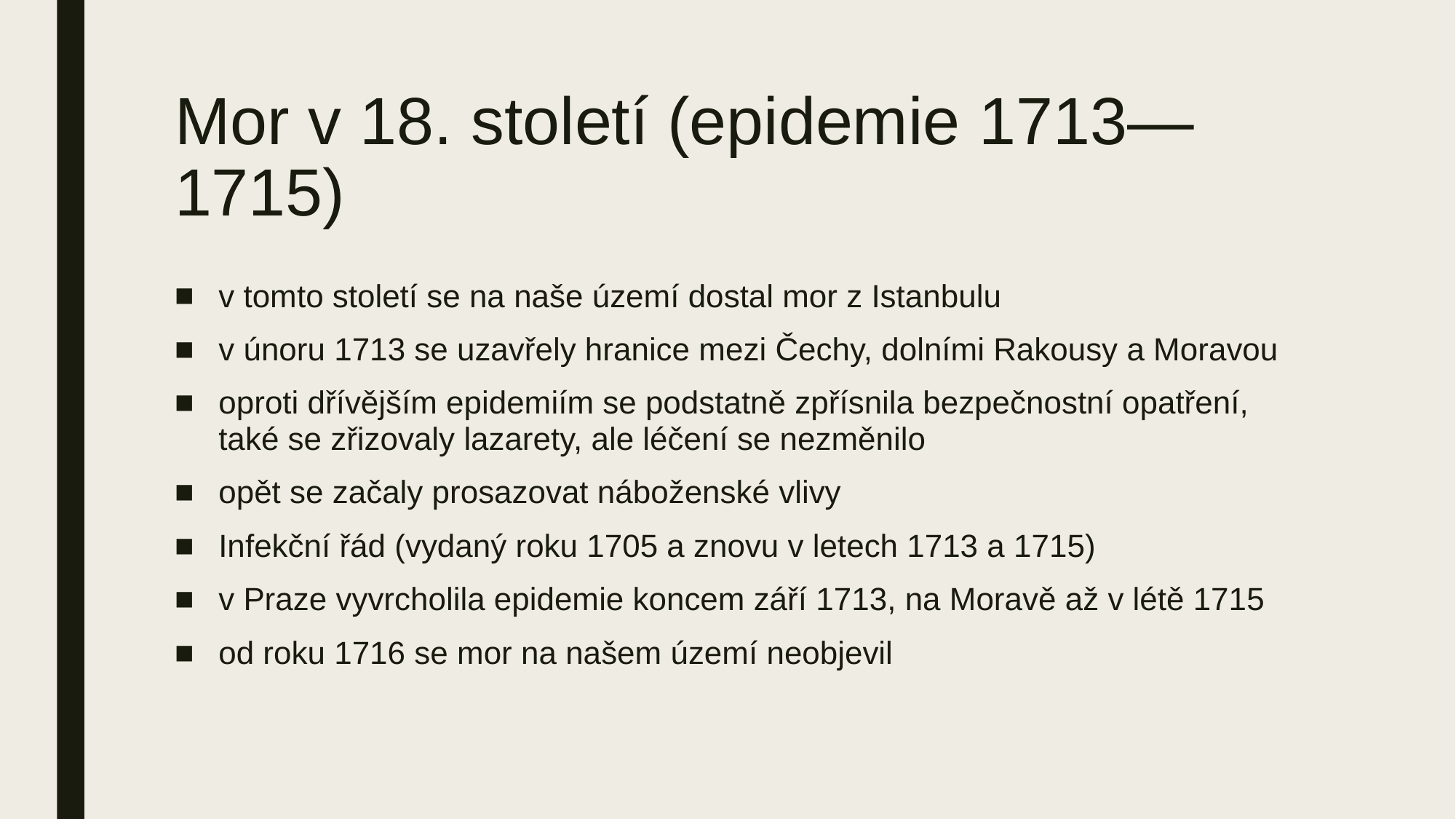

# Mor v 18. století (epidemie 1713—1715)
v tomto století se na naše území dostal mor z Istanbulu
v únoru 1713 se uzavřely hranice mezi Čechy, dolními Rakousy a Moravou
oproti dřívějším epidemiím se podstatně zpřísnila bezpečnostní opatření, také se zřizovaly lazarety, ale léčení se nezměnilo
opět se začaly prosazovat náboženské vlivy
Infekční řád (vydaný roku 1705 a znovu v letech 1713 a 1715)
v Praze vyvrcholila epidemie koncem září 1713, na Moravě až v létě 1715
od roku 1716 se mor na našem území neobjevil